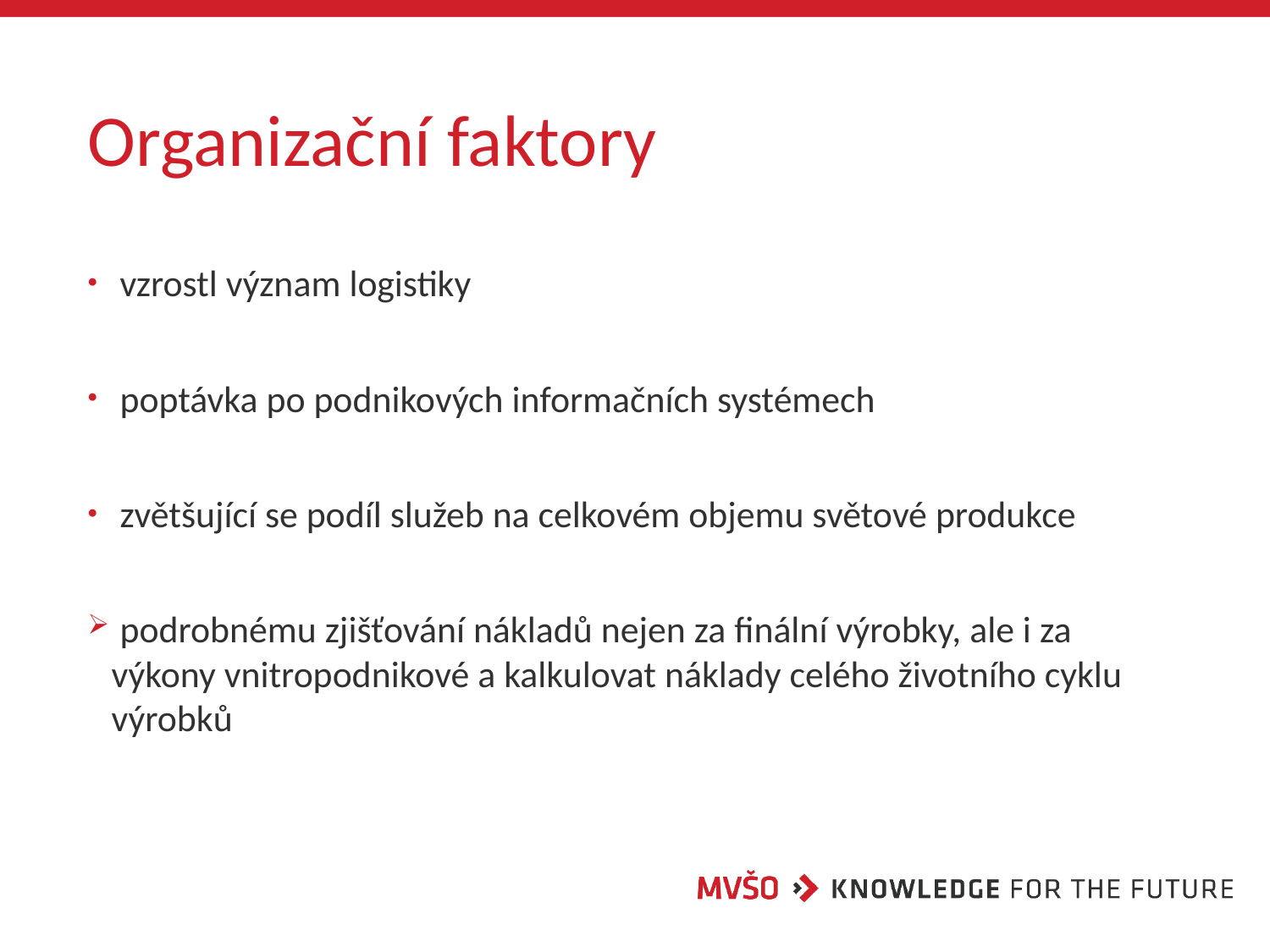

# Organizační faktory
 vzrostl význam logistiky

 poptávka po podnikových informačních systémech

 zvětšující se podíl služeb na celkovém objemu světové produkce

 podrobnému zjišťování nákladů nejen za finální výrobky, ale i za výkony vnitropodnikové a kalkulovat náklady celého životního cyklu výrobků